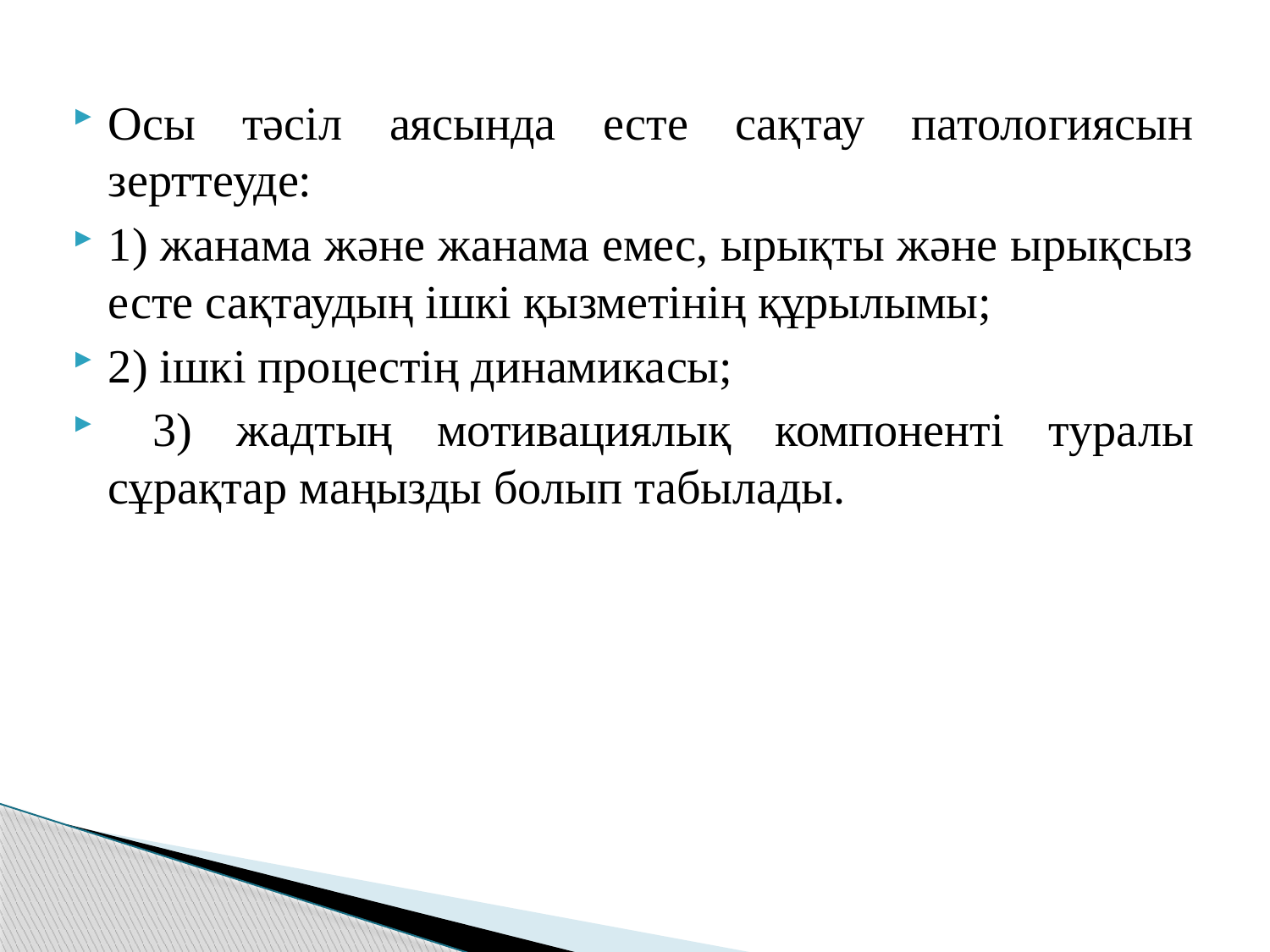

Осы тәсіл аясында есте сақтау патологиясын зерттеуде:
1) жанама және жанама емес, ырықты және ырықсыз есте сақтаудың ішкі қызметінің құрылымы;
2) ішкі процестің динамикасы;
 3) жадтың мотивациялық компоненті туралы сұрақтар маңызды болып табылады.